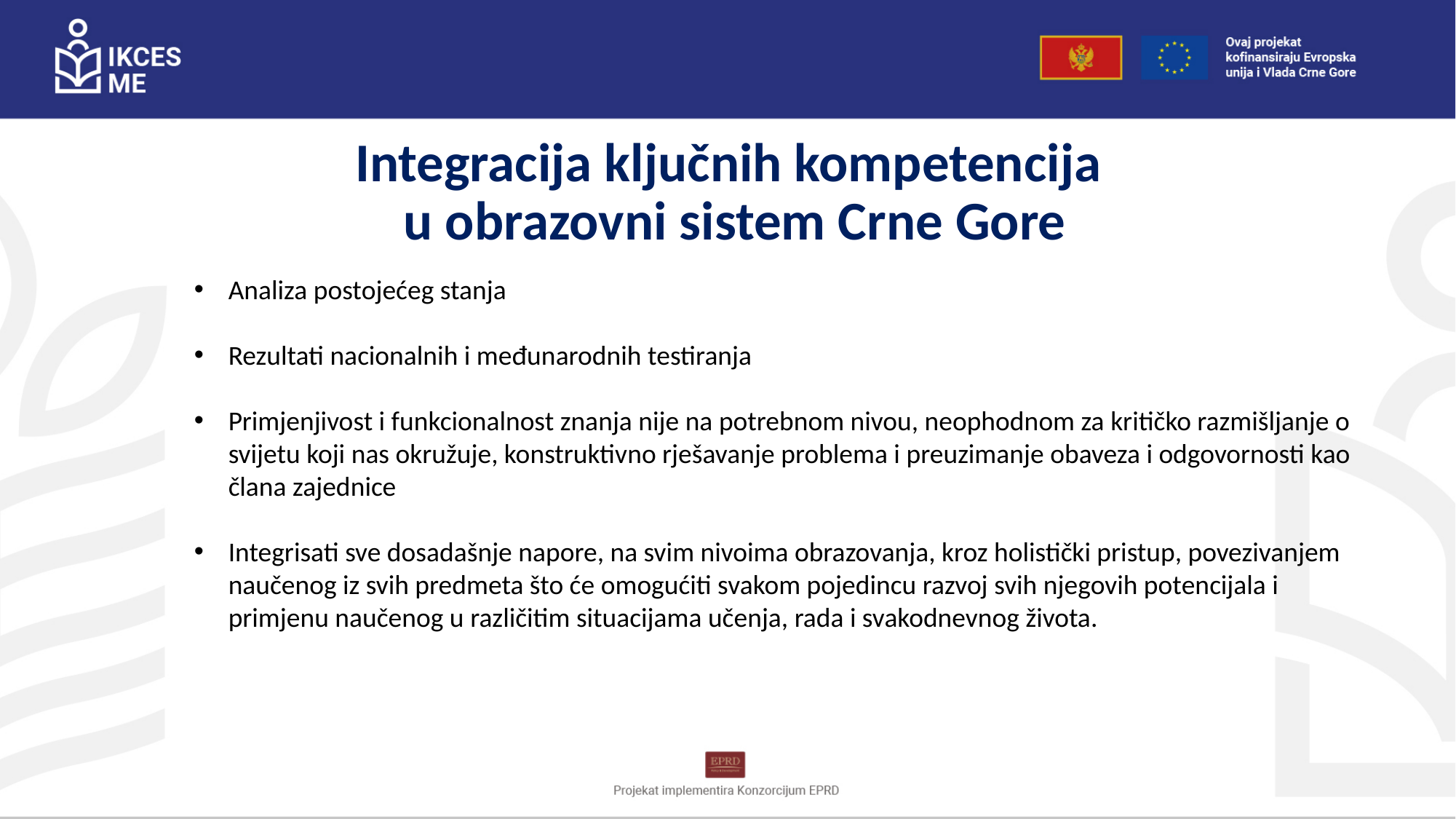

# Integracija ključnih kompetencija u obrazovni sistem Crne Gore

Analiza postojećeg stanja

Rezultati nacionalnih i međunarodnih testiranja

Primjenjivost i funkcionalnost znanja nije na potrebnom nivou, neophodnom za kritičko razmišljanje o svijetu koji nas okružuje, konstruktivno rješavanje problema i preuzimanje obaveza i odgovornosti kao člana zajednice

Integrisati sve dosadašnje napore, na svim nivoima obrazovanja, kroz holistički pristup, povezivanjem naučenog iz svih predmeta što će omogućiti svakom pojedincu razvoj svih njegovih potencijala i primjenu naučenog u različitim situacijama učenja, rada i svakodnevnog života.